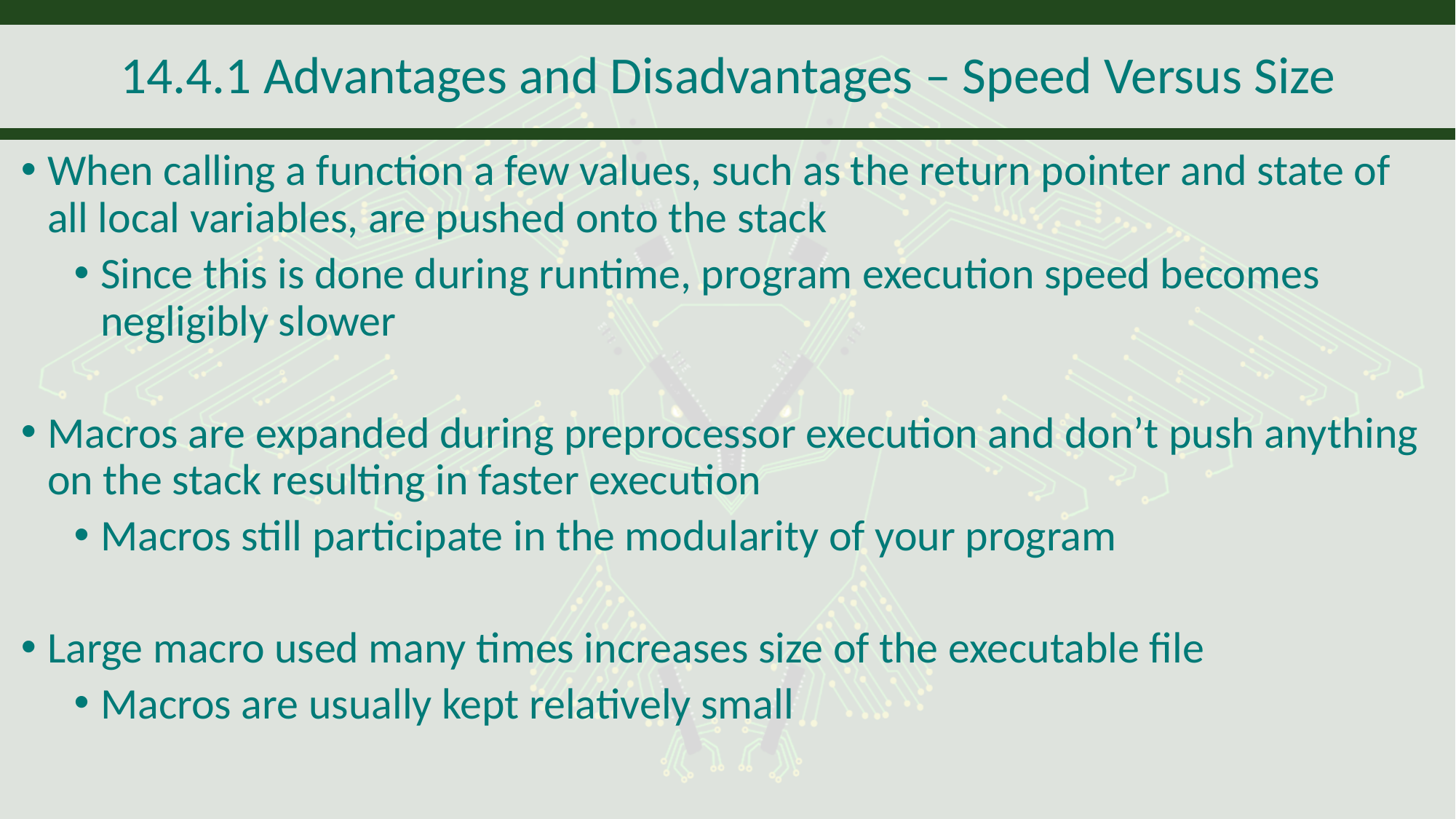

# 14.4.1 Advantages and Disadvantages – Speed Versus Size
When calling a function a few values, such as the return pointer and state of all local variables, are pushed onto the stack
Since this is done during runtime, program execution speed becomes negligibly slower

Macros are expanded during preprocessor execution and don’t push anything on the stack resulting in faster execution
Macros still participate in the modularity of your program

Large macro used many times increases size of the executable file
Macros are usually kept relatively small